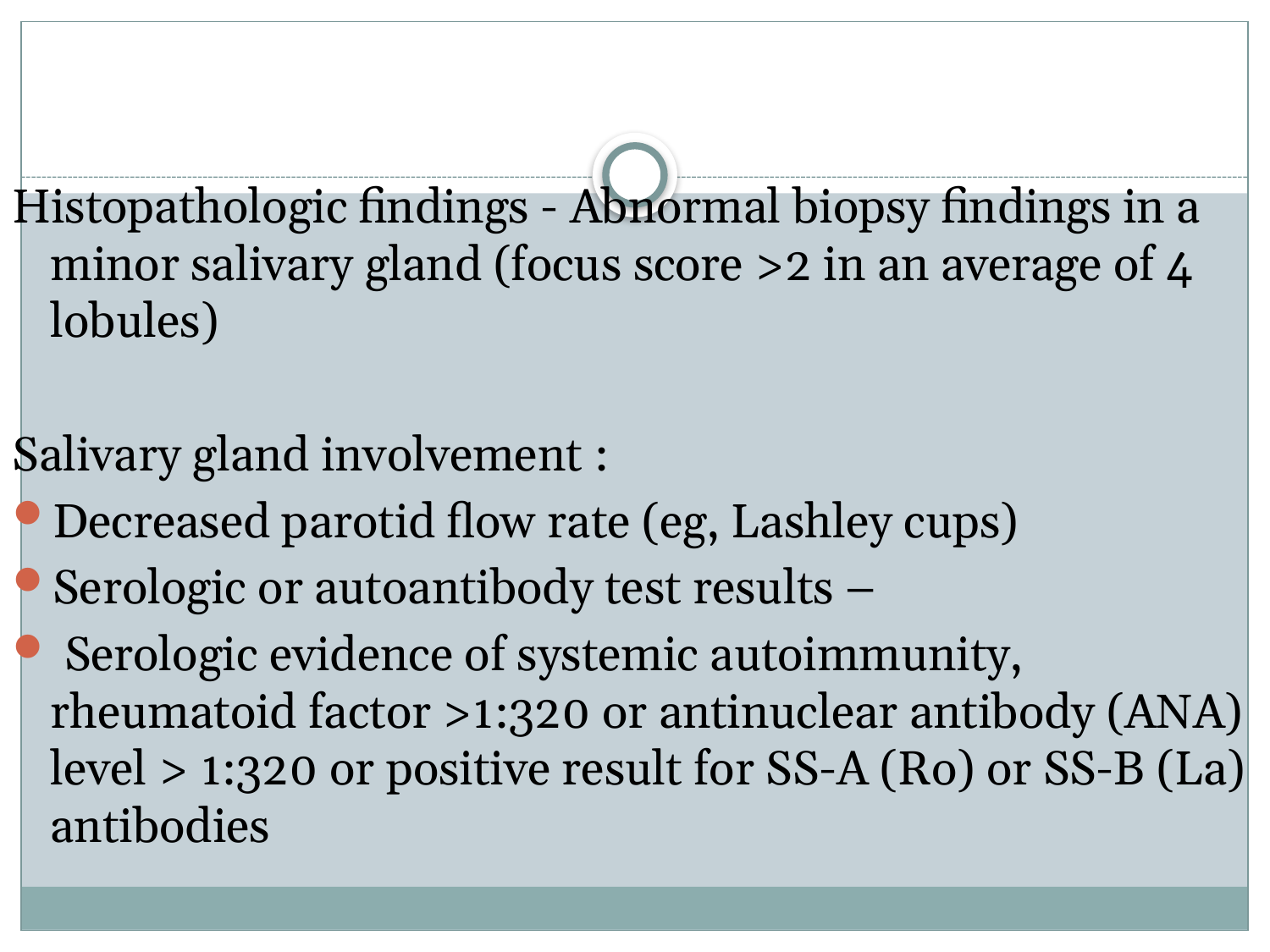

Histopathologic findings - Abnormal biopsy findings in a minor salivary gland (focus score >2 in an average of 4 lobules)

Salivary gland involvement :
Decreased parotid flow rate (eg, Lashley cups)
Serologic or autoantibody test results –
 Serologic evidence of systemic autoimmunity, rheumatoid factor >1:320 or antinuclear antibody (ANA) level > 1:320 or positive result for SS-A (Ro) or SS-B (La) antibodies